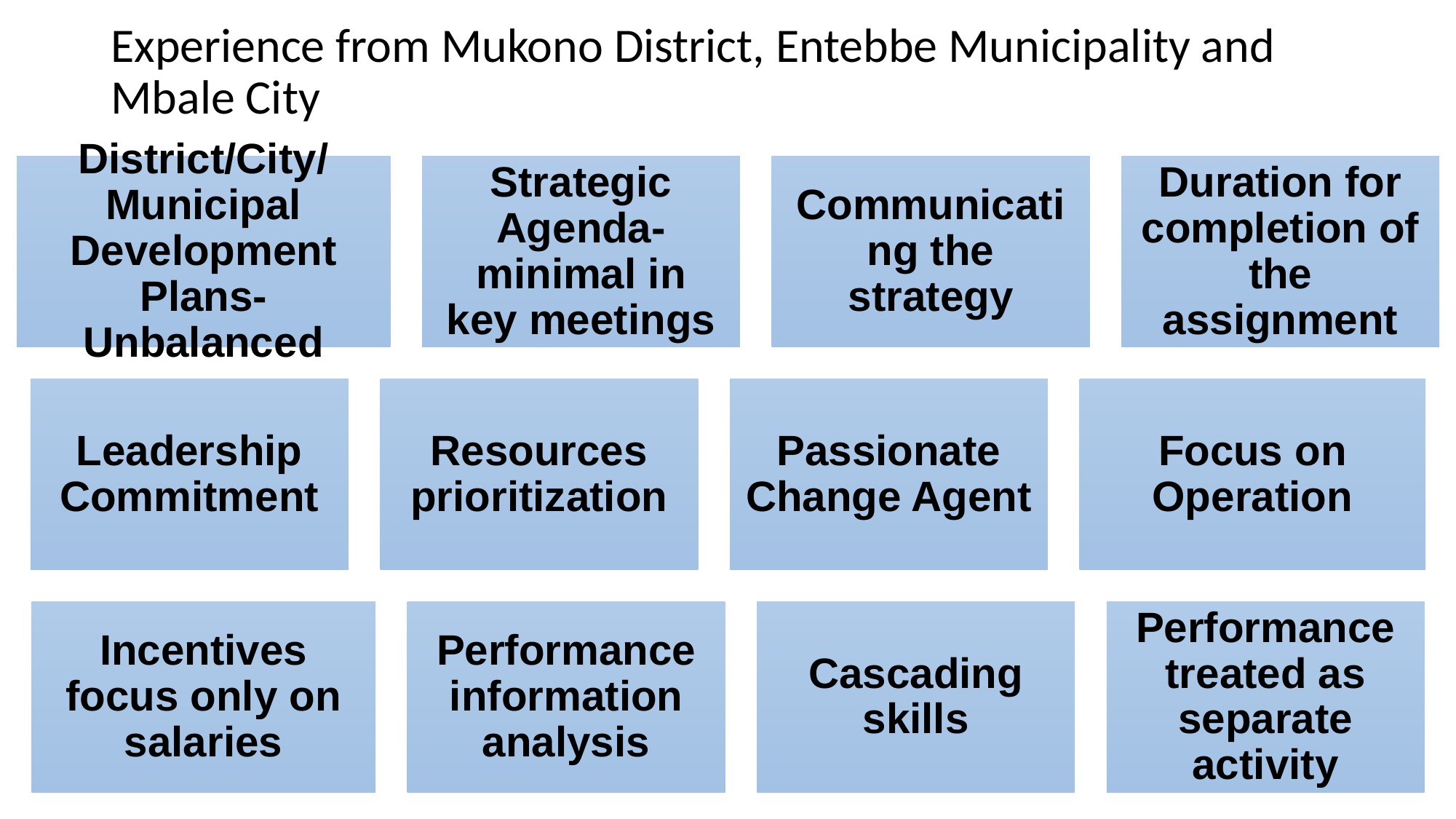

# Experience from Mukono District, Entebbe Municipality and Mbale City
District/City/Municipal Development Plans-Unbalanced
Strategic Agenda-minimal in key meetings
Communicating the strategy
Duration for completion of the assignment
Leadership Commitment
Resources prioritization
Passionate Change Agent
Focus on Operation
Incentives focus only on salaries
Performance information analysis
Cascading skills
Performance treated as separate activity